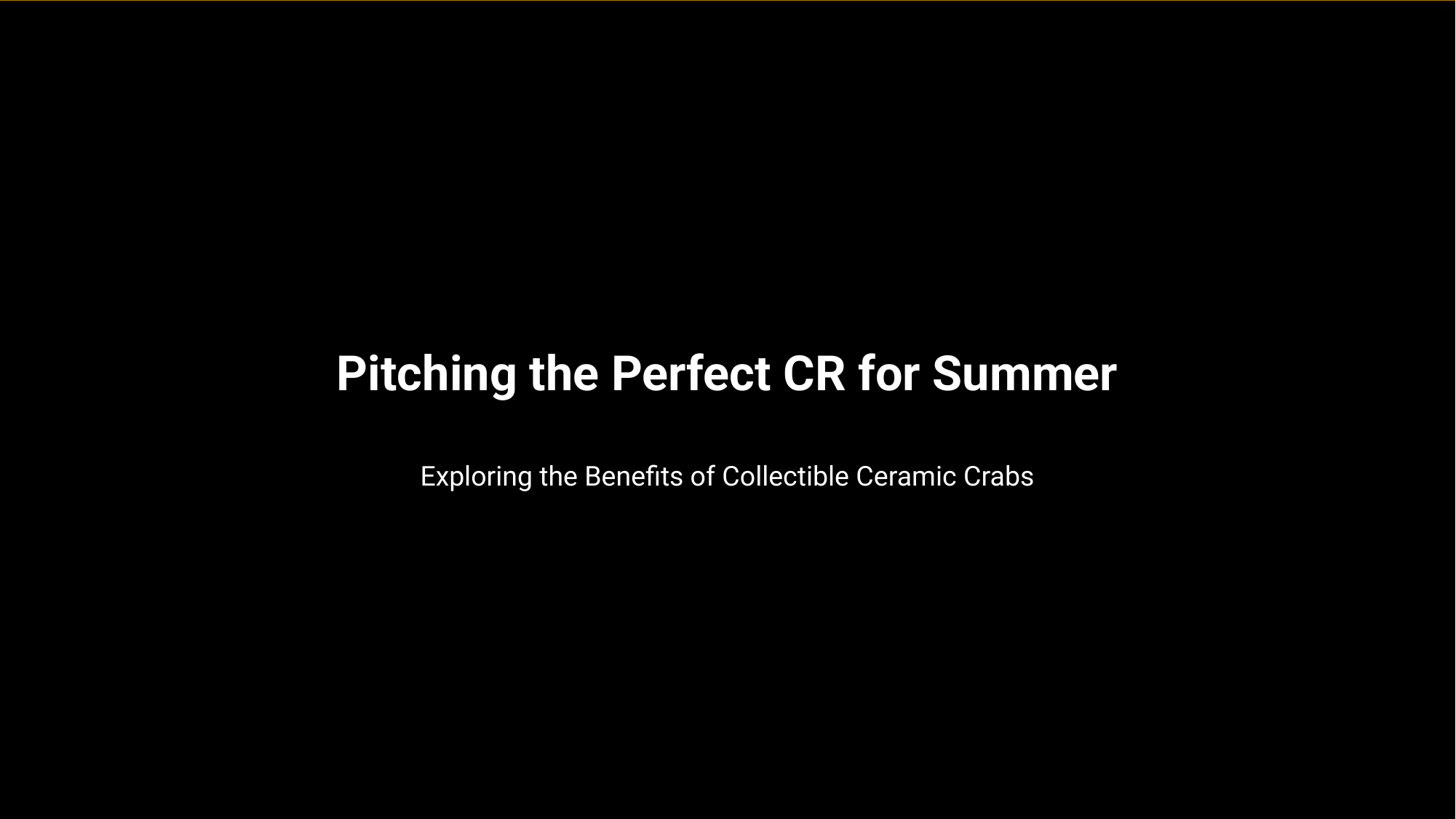

Pitching the Perfect CR for Summer
Exploring the Benefits of Collectible Ceramic Crabs